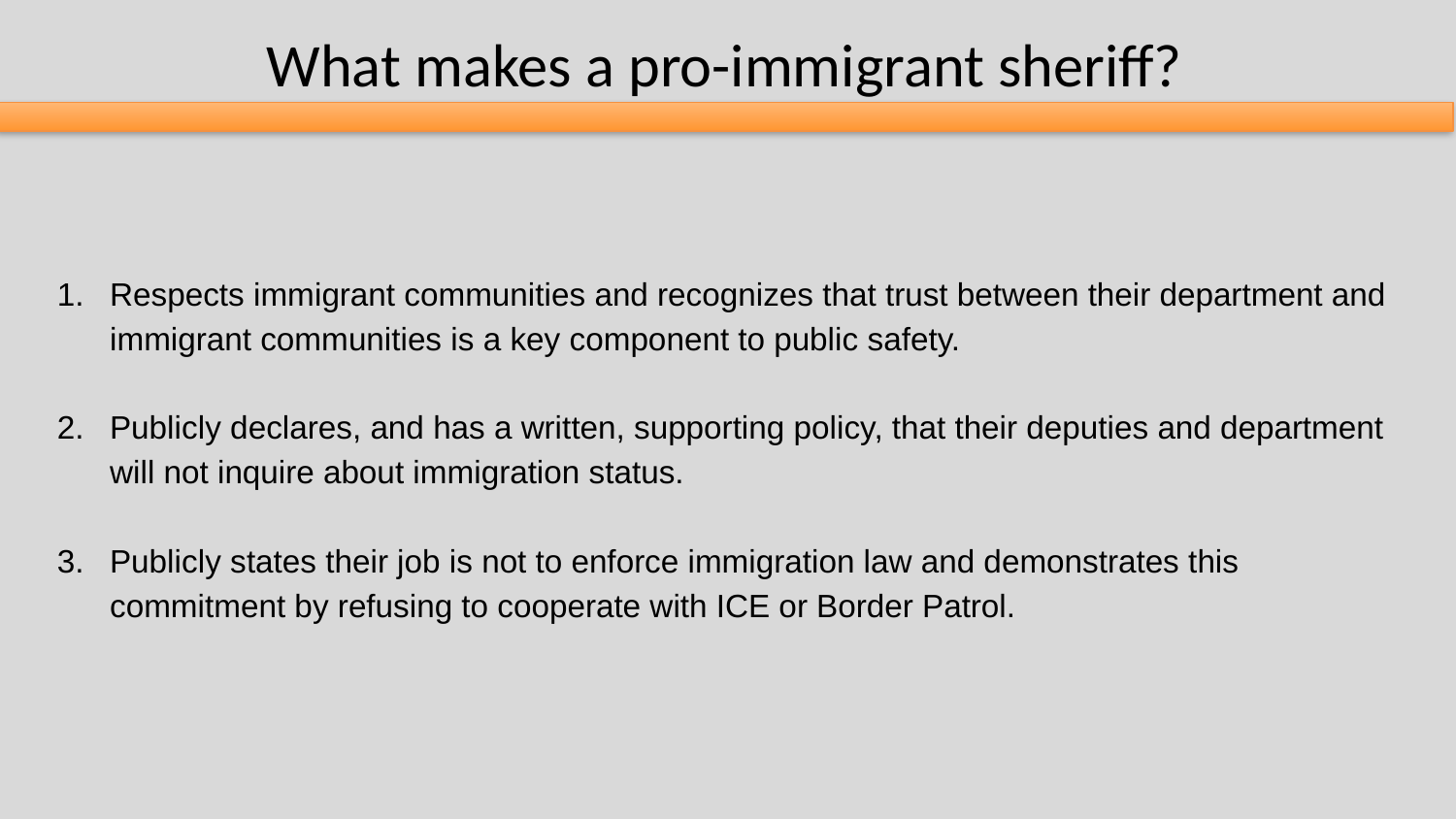

# What makes a pro-immigrant sheriff?

Respects immigrant communities and recognizes that trust between their department and immigrant communities is a key component to public safety.

Publicly declares, and has a written, supporting policy, that their deputies and department will not inquire about immigration status.

Publicly states their job is not to enforce immigration law and demonstrates this commitment by refusing to cooperate with ICE or Border Patrol.